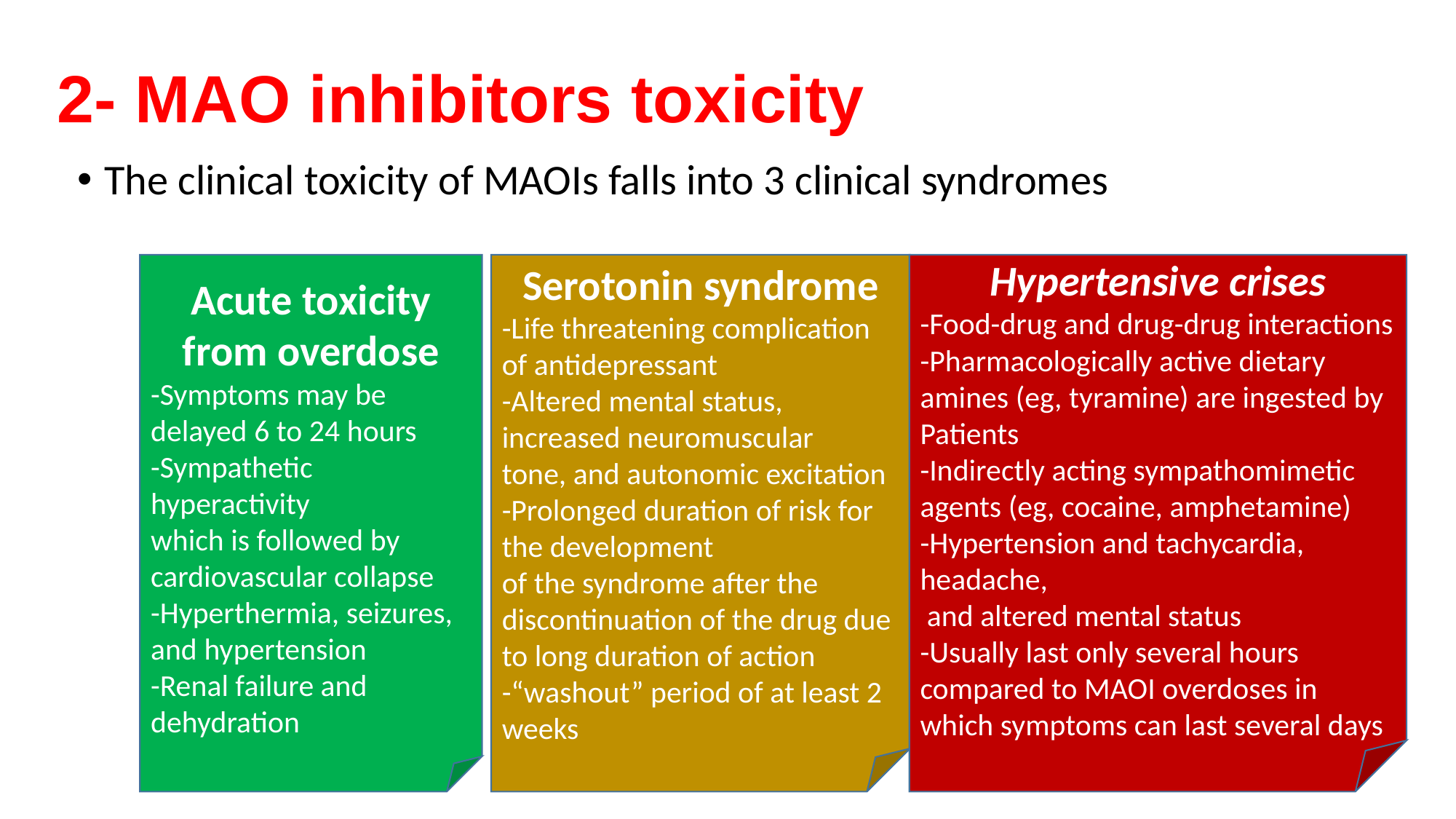

# 2- MAO inhibitors toxicity
The clinical toxicity of MAOIs falls into 3 clinical syndromes
Acute toxicity from overdose
-Symptoms may be delayed 6 to 24 hours
-Sympathetic hyperactivity
which is followed by cardiovascular collapse
-Hyperthermia, seizures, and hypertension
-Renal failure and dehydration
Serotonin syndrome
-Life threatening complication of antidepressant
-Altered mental status, increased neuromuscular
tone, and autonomic excitation
-Prolonged duration of risk for the development
of the syndrome after the discontinuation of the drug due to long duration of action
-“washout” period of at least 2 weeks
Hypertensive crises
-Food-drug and drug-drug interactions
-Pharmacologically active dietary amines (eg, tyramine) are ingested by Patients
-Indirectly acting sympathomimetic
agents (eg, cocaine, amphetamine)
-Hypertension and tachycardia, headache,
 and altered mental status
-Usually last only several hours compared to MAOI overdoses in which symptoms can last several days